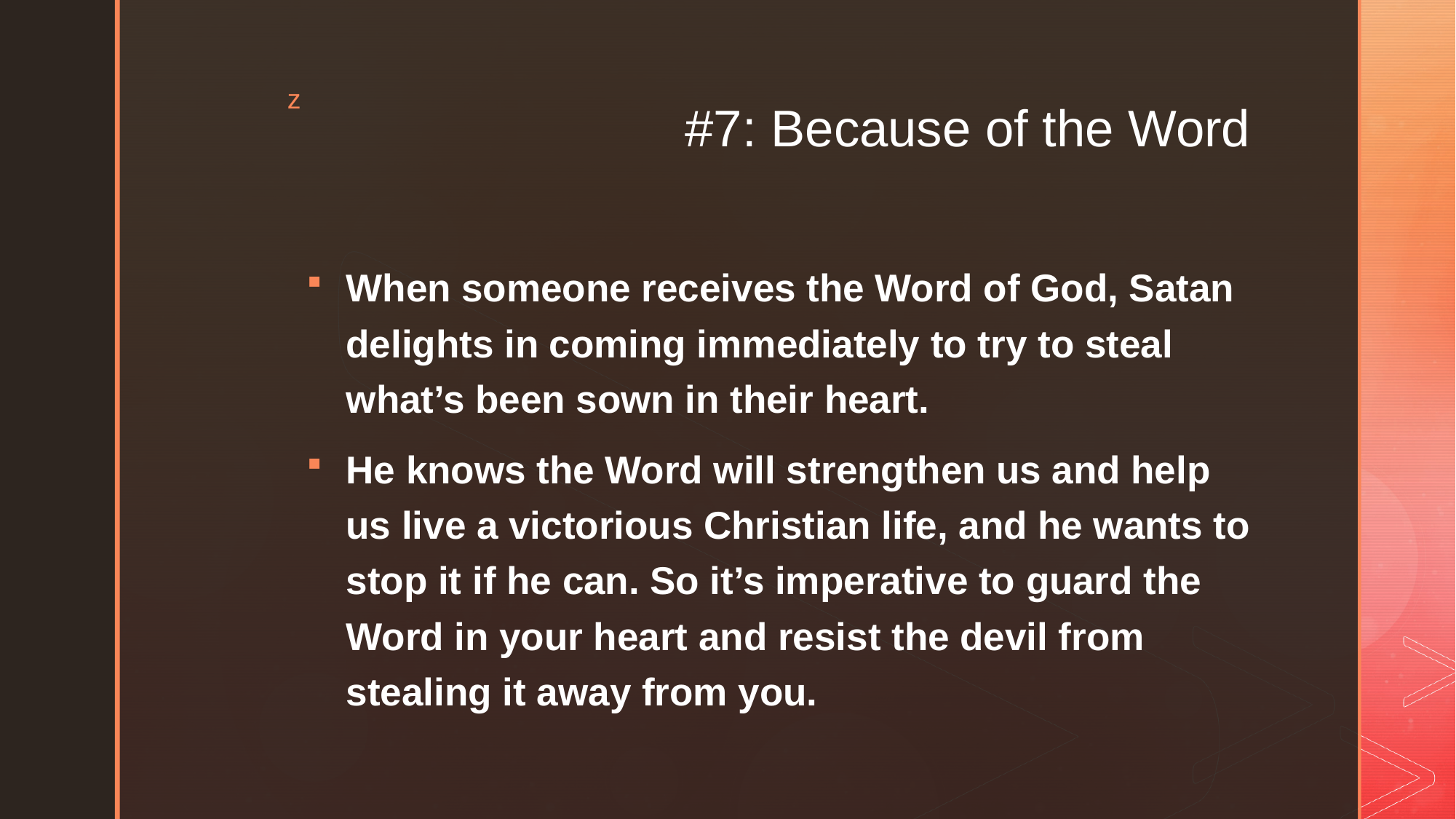

# #7: Because of the Word
When someone receives the Word of God, Satan delights in coming immediately to try to steal what’s been sown in their heart.
He knows the Word will strengthen us and help us live a victorious Christian life, and he wants to stop it if he can. So it’s imperative to guard the Word in your heart and resist the devil from stealing it away from you.